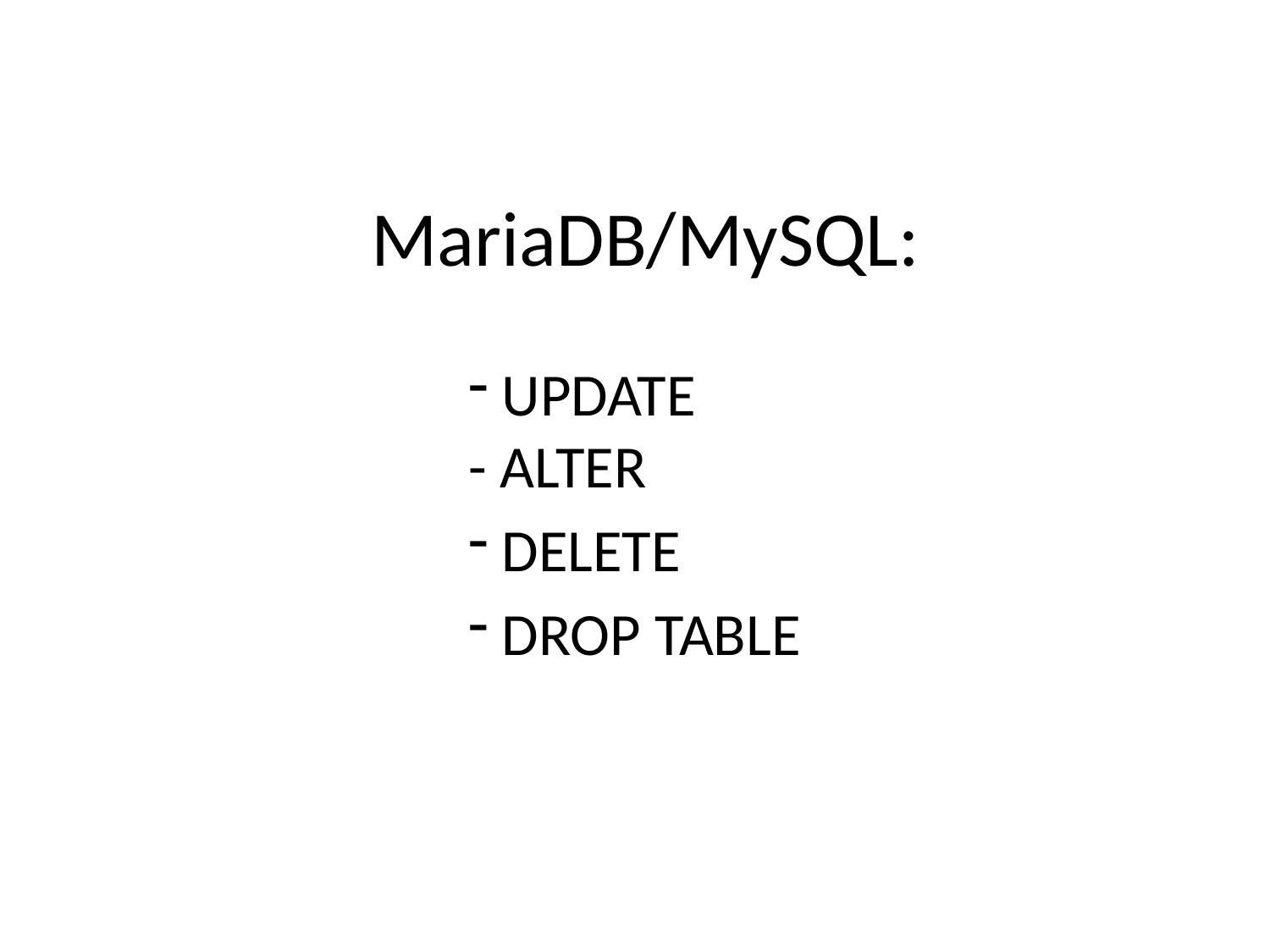

# MariaDB/MySQL:
 UPDATE
- ALTER
 DELETE
 DROP TABLE